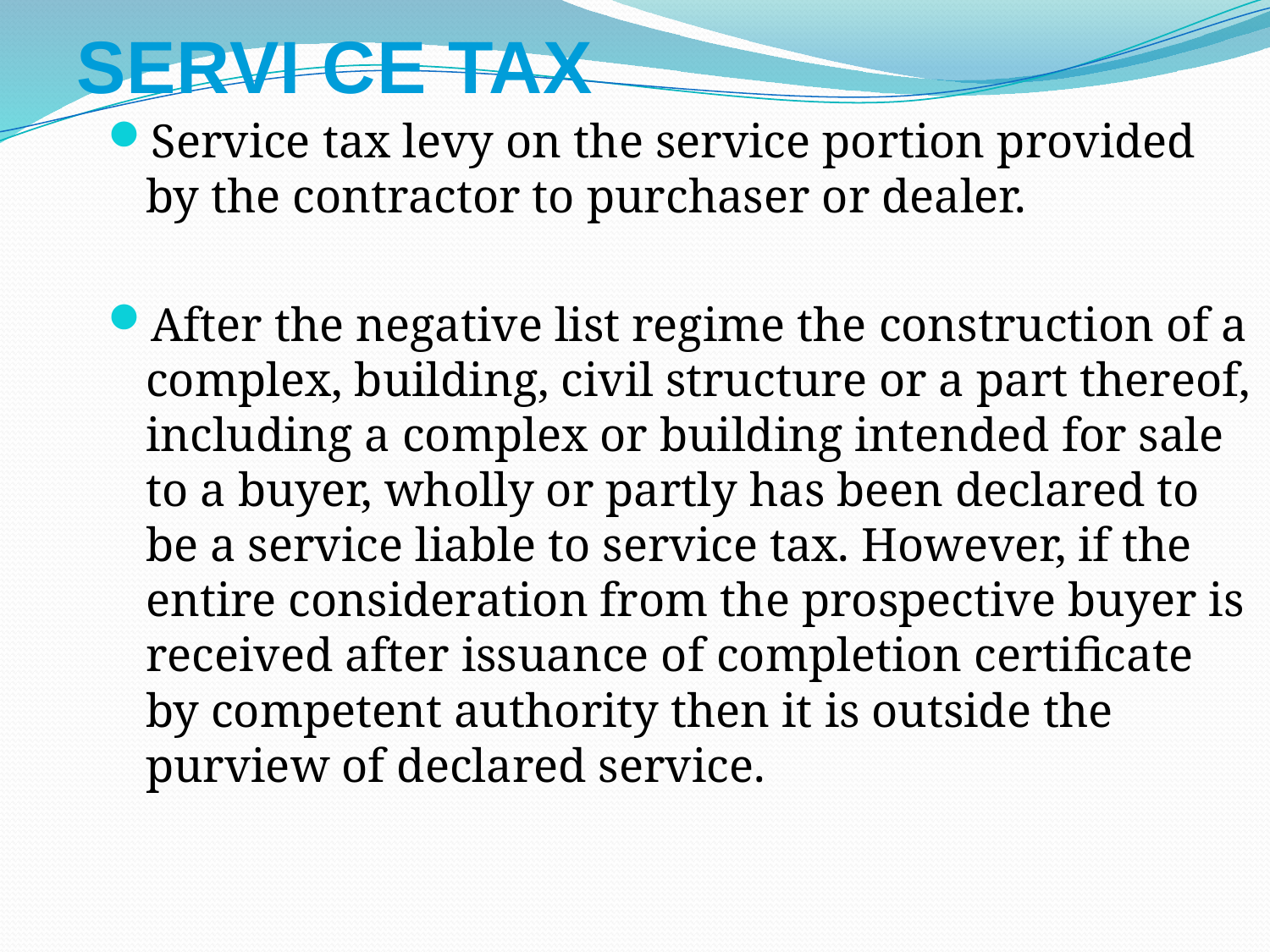

SERVI CE TAX
Service tax levy on the service portion provided by the contractor to purchaser or dealer.

After the negative list regime the construction of a complex, building, civil structure or a part thereof, including a complex or building intended for sale to a buyer, wholly or partly has been declared to be a service liable to service tax. However, if the entire consideration from the prospective buyer is received after issuance of completion certificate by competent authority then it is outside the purview of declared service.